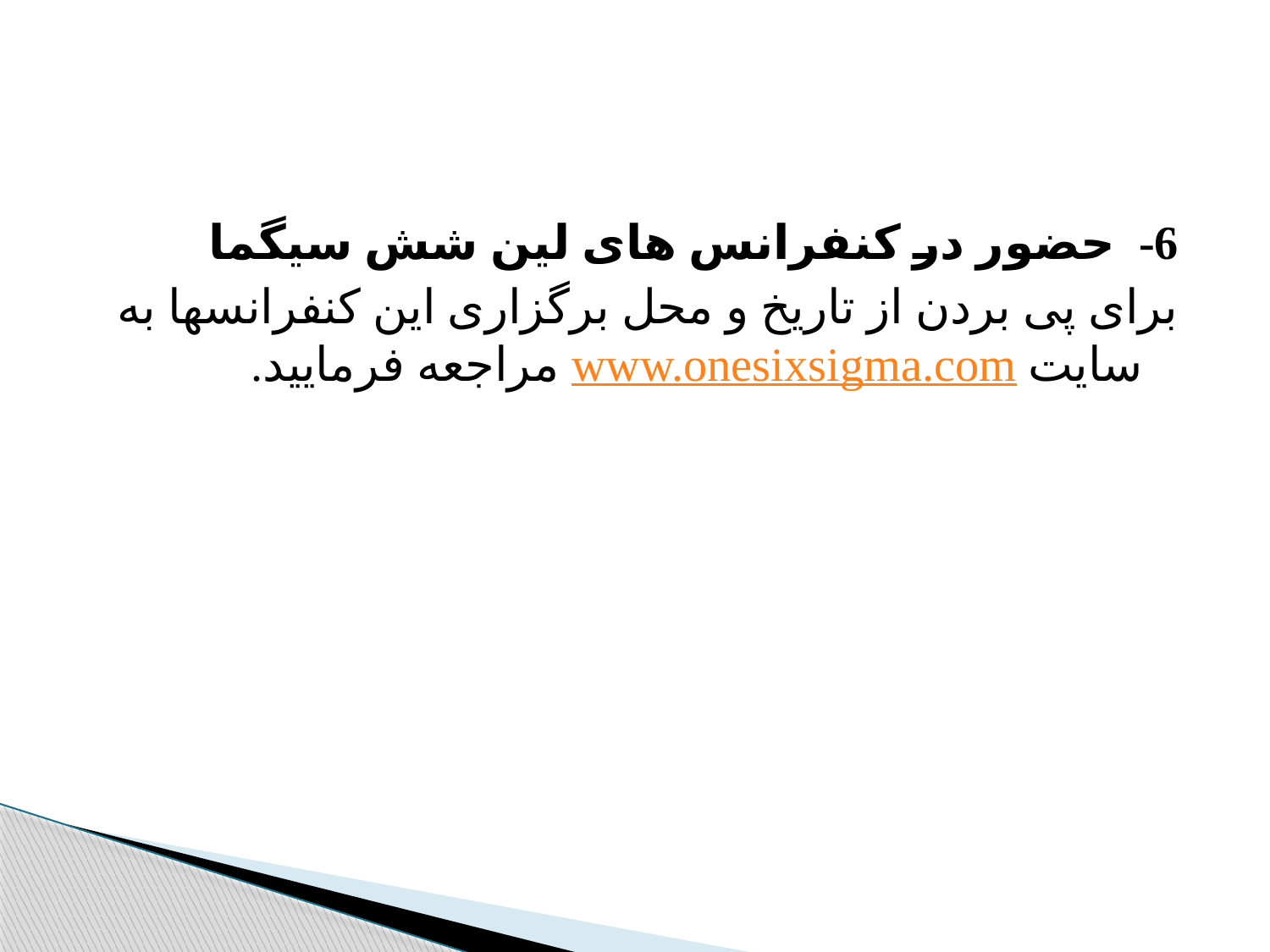

#
6-  حضور در کنفرانس های لین شش سیگما
برای پی بردن از تاریخ و محل برگزاری این کنفرانسها به سایت www.onesixsigma.com مراجعه فرمایید.